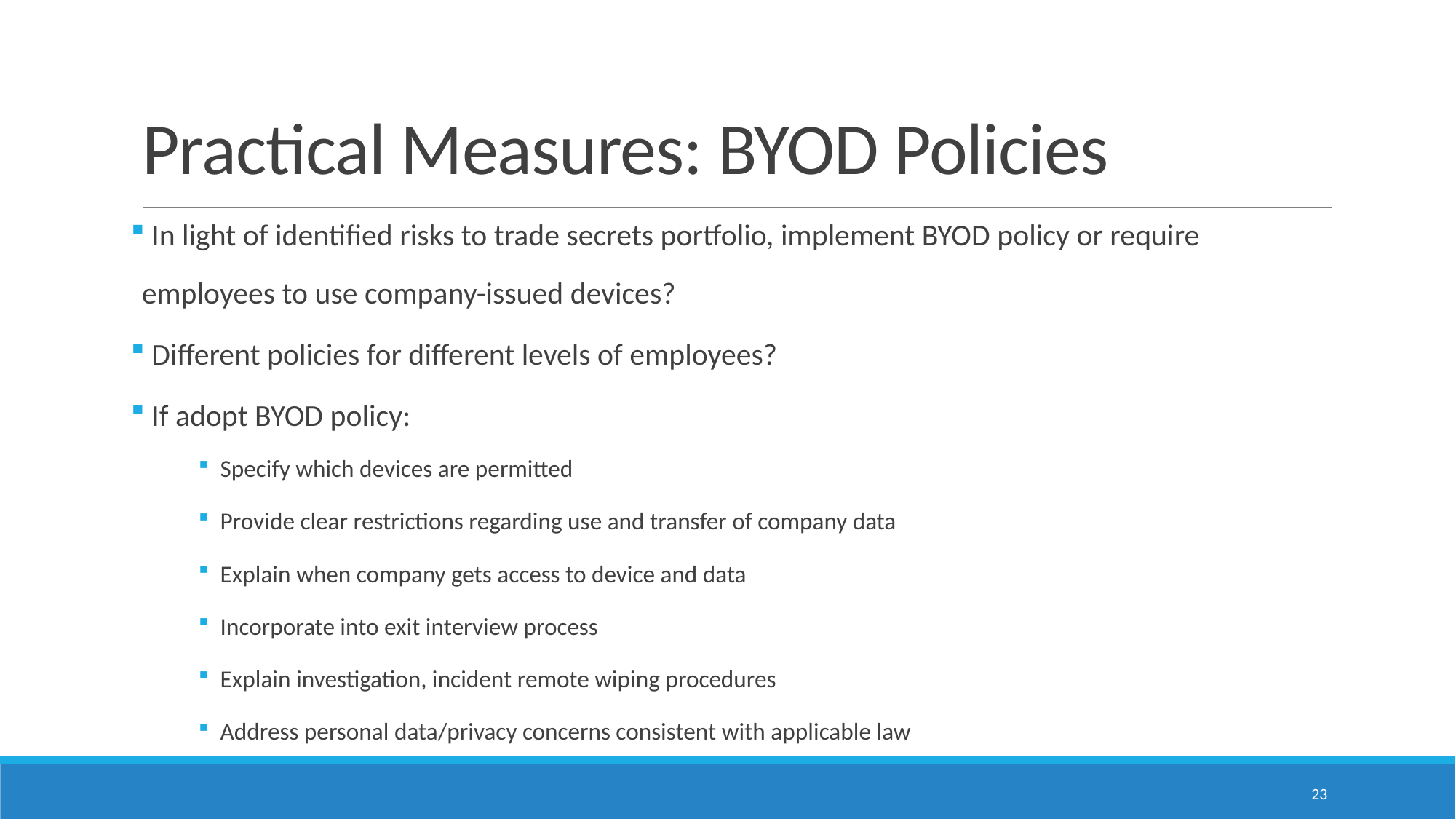

# Practical Measures: BYOD Policies
 In light of identified risks to trade secrets portfolio, implement BYOD policy or require employees to use company-issued devices?
 Different policies for different levels of employees?
 If adopt BYOD policy:
Specify which devices are permitted
Provide clear restrictions regarding use and transfer of company data
Explain when company gets access to device and data
Incorporate into exit interview process
Explain investigation, incident remote wiping procedures
Address personal data/privacy concerns consistent with applicable law
23